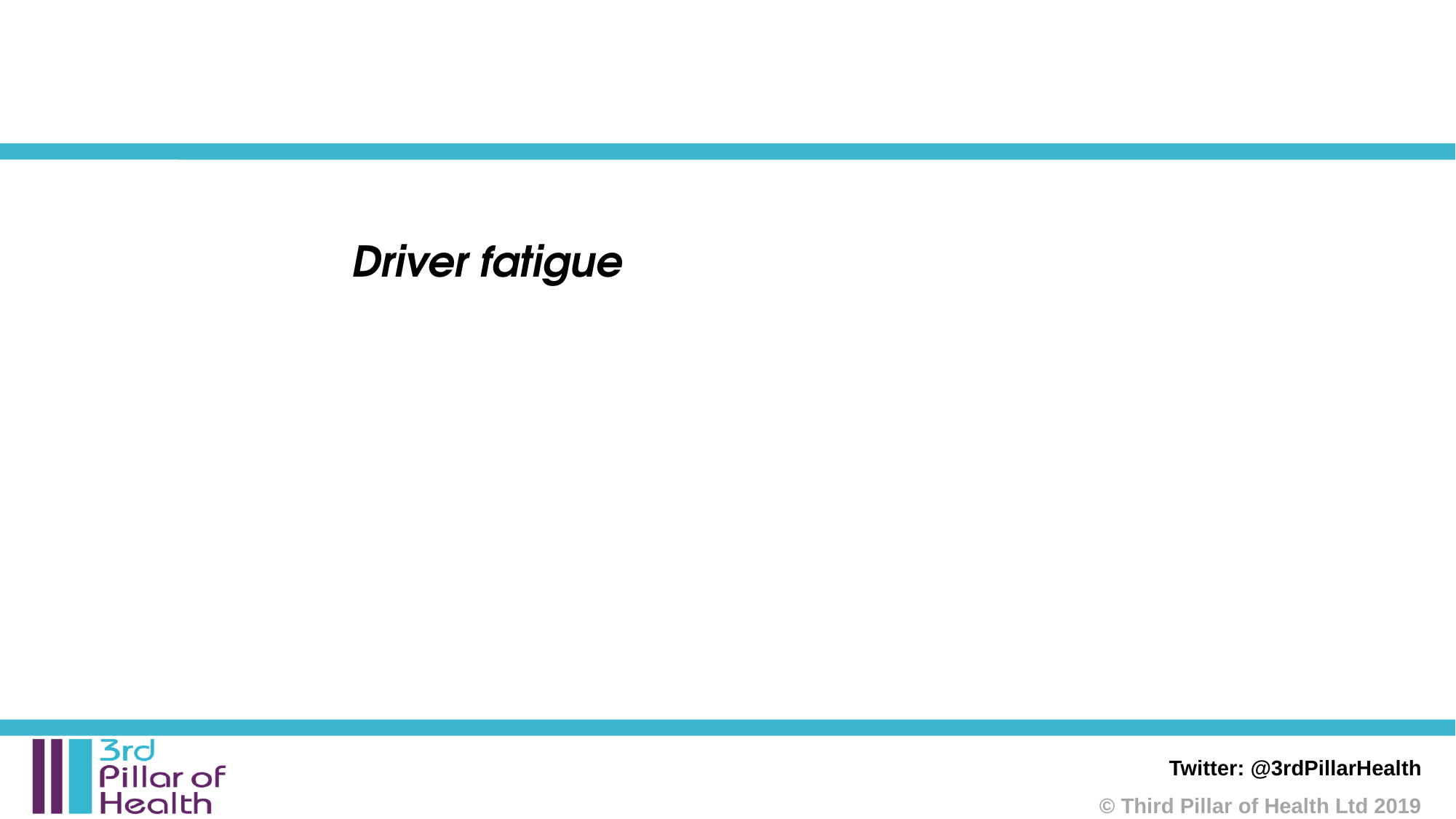

Driver fatigue

Twitter: @3rdPillarHealth
© Third Pillar of Health Ltd 2019